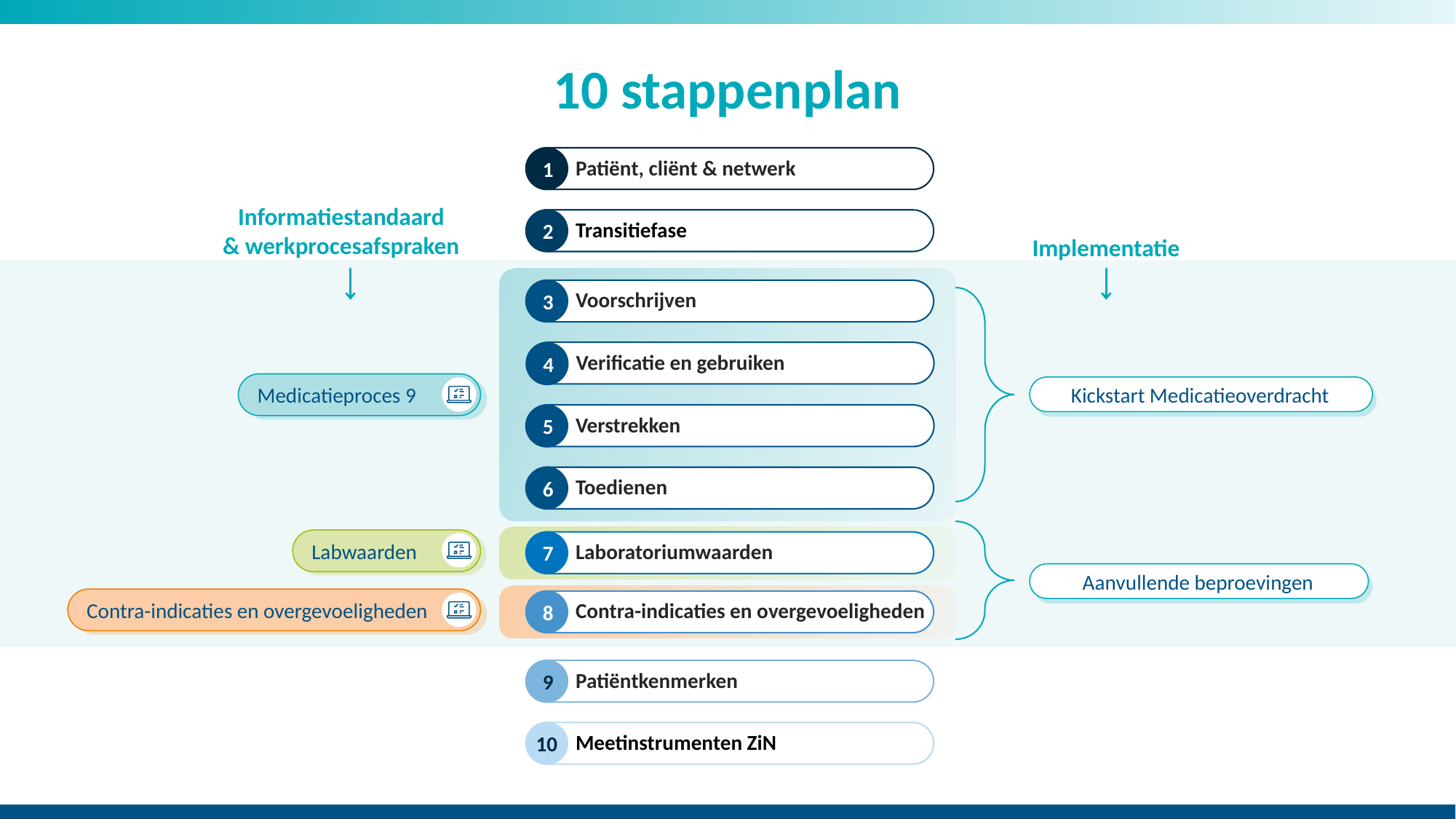

# 10 stappenplan
Patiënt, cliënt & netwerk
1
2
Transitiefase
Informatiestandaard
& werkprocesafspraken
Implementatie

3
Voorschrijven
Verificatie en gebruiken
4
Verstrekken
5
6
Toedienen

Medicatieproces 9

Kickstart Medicatieoverdracht

Labwaarden

7
Laboratoriumwaarden
Aanvullende beproevingen

Contra-indicaties en overgevoeligheden

Contra-indicaties en overgevoeligheden
8
9
Patiëntkenmerken
10
Meetinstrumenten ZiN